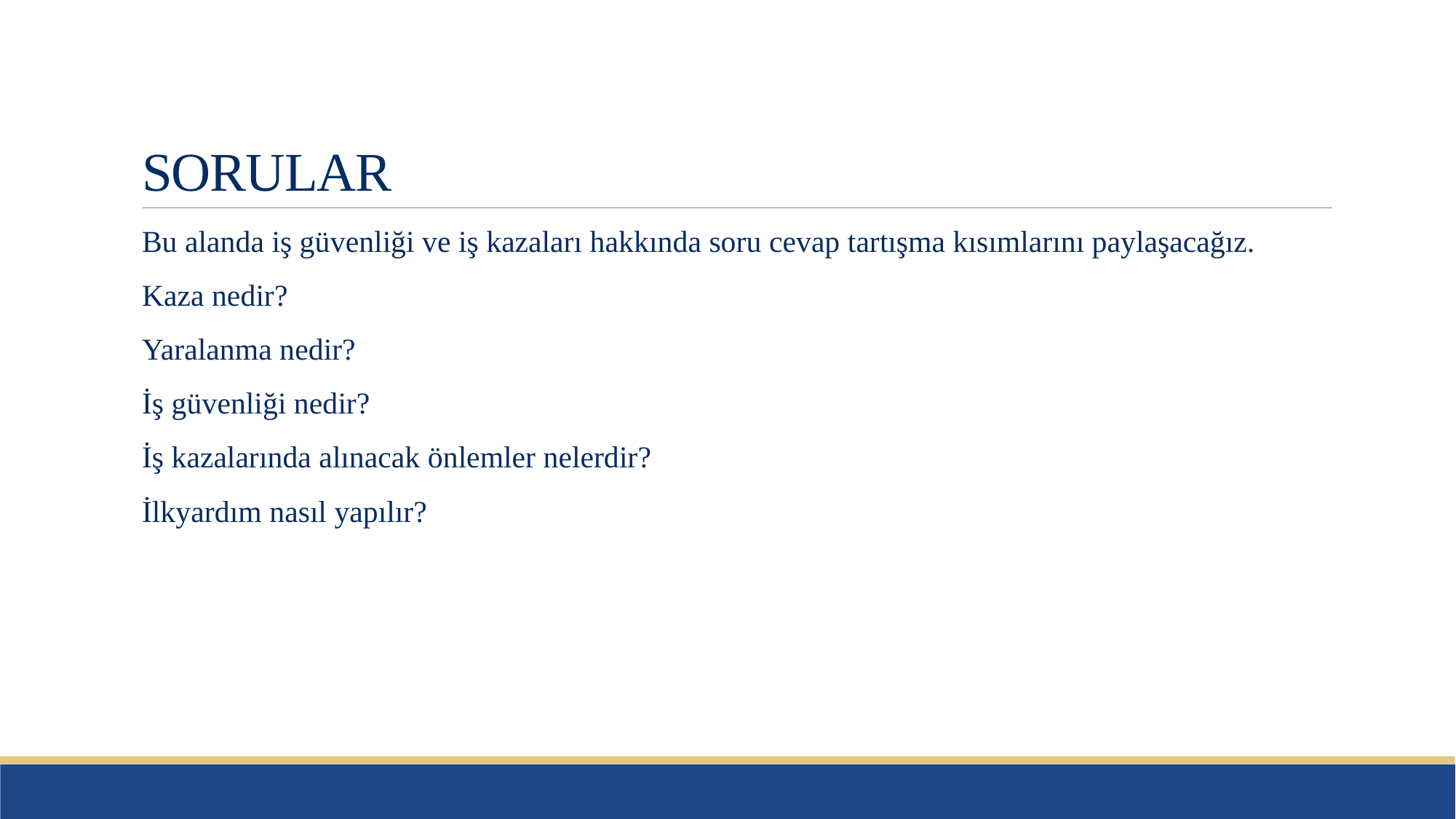

# SORULAR
Bu alanda iş güvenliği ve iş kazaları hakkında soru cevap tartışma kısımlarını paylaşacağız.
Kaza nedir?
Yaralanma nedir?
İş güvenliği nedir?
İş kazalarında alınacak önlemler nelerdir?
İlkyardım nasıl yapılır?